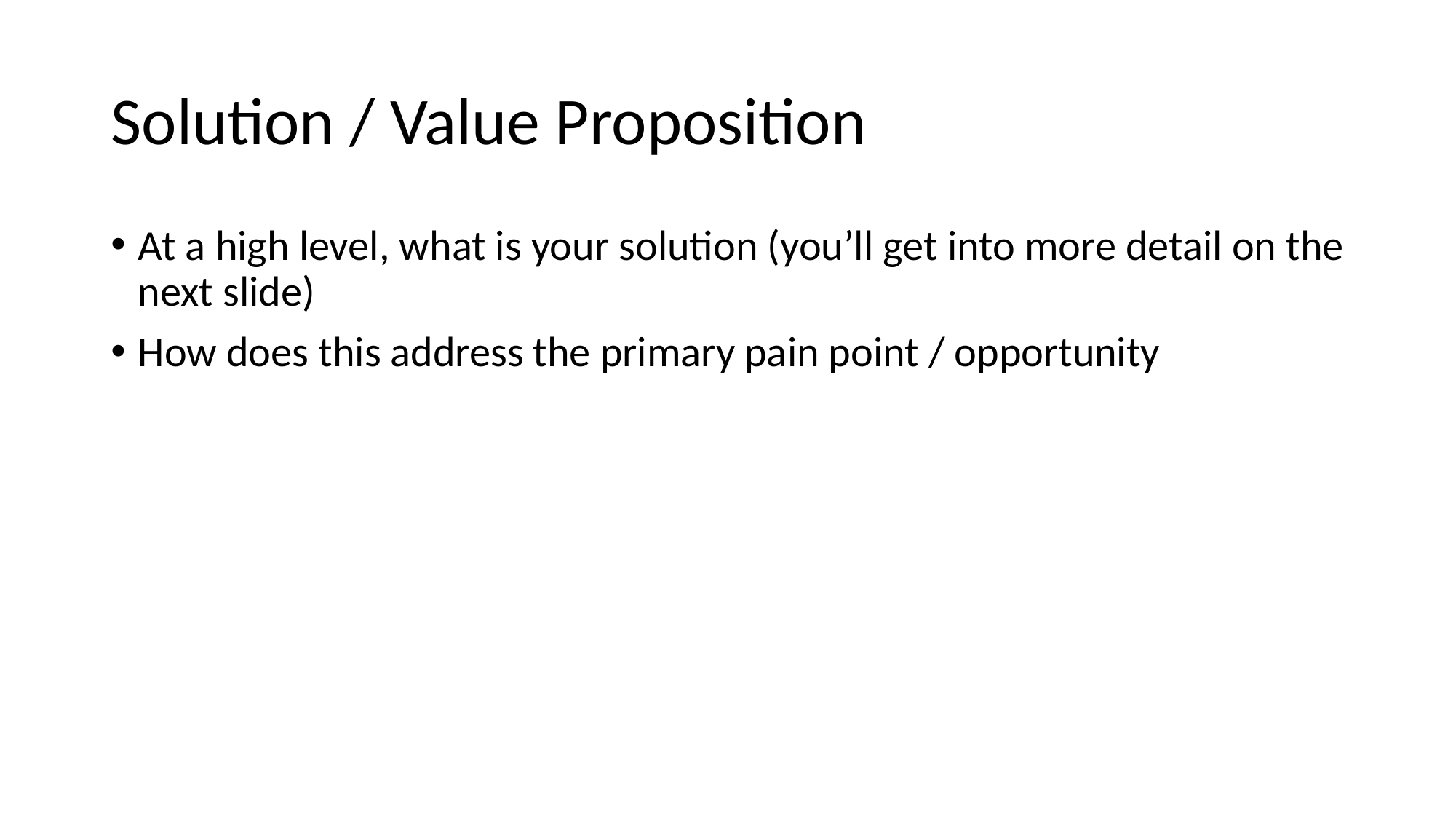

# Solution / Value Proposition
At a high level, what is your solution (you’ll get into more detail on the next slide)
How does this address the primary pain point / opportunity